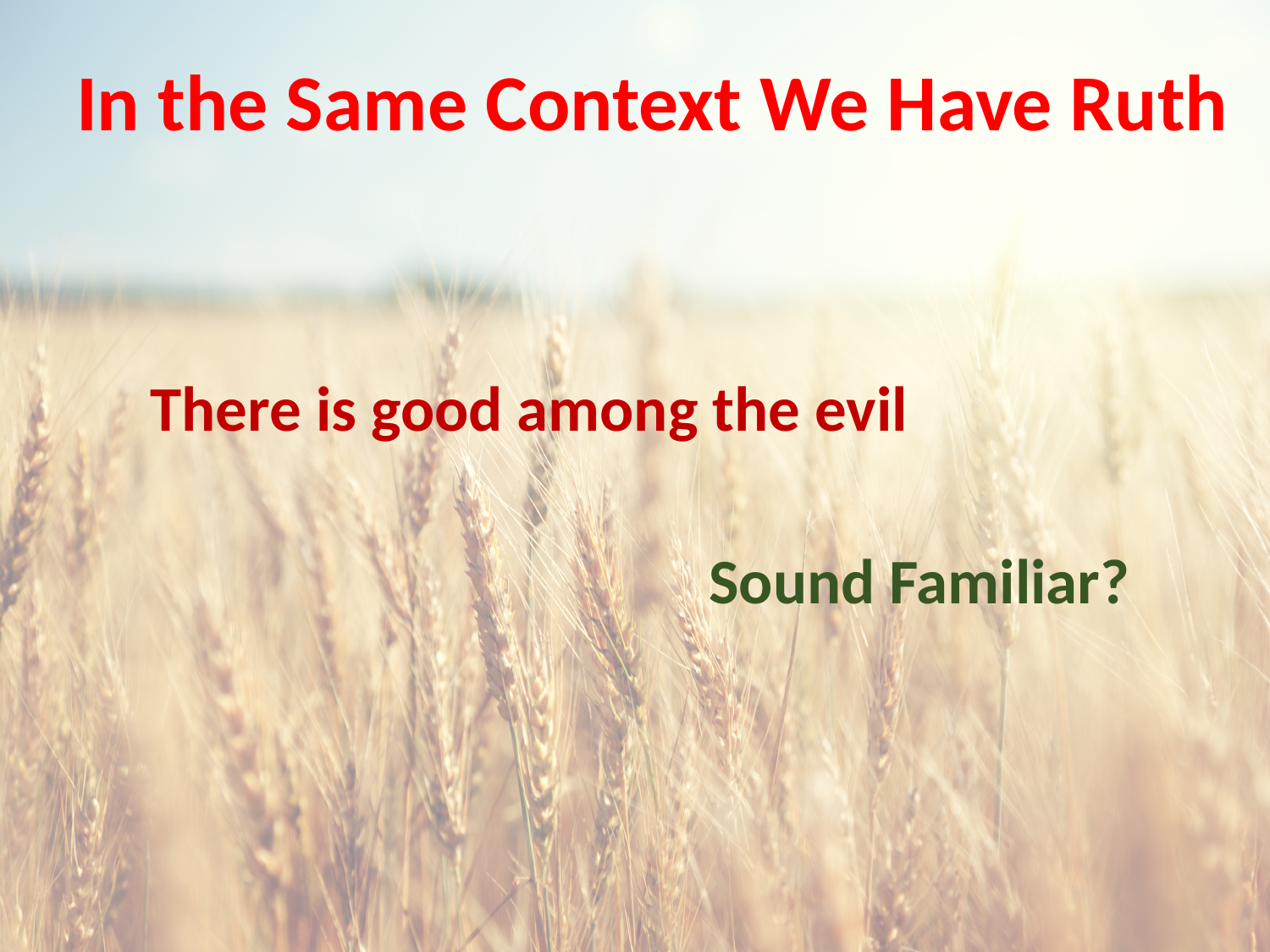

# In the Same Context We Have Ruth
There is good among the evil

Sound Familiar?